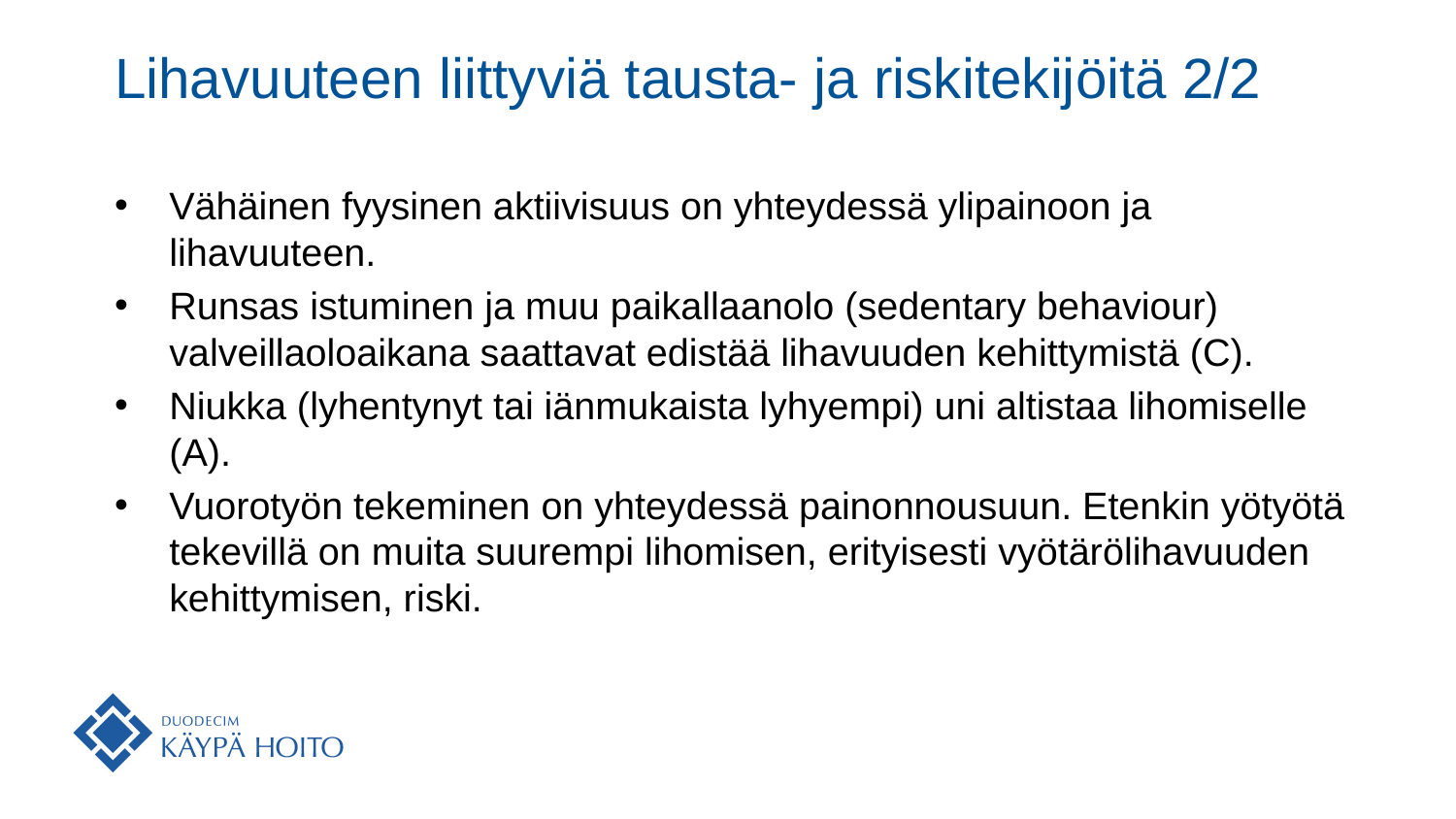

# Lihavuuteen liittyviä tausta- ja riskitekijöitä 2/2
Vähäinen fyysinen aktiivisuus on yhteydessä ylipainoon ja lihavuuteen.
Runsas istuminen ja muu paikallaanolo (sedentary behaviour) valveillaoloaikana saattavat edistää lihavuuden kehittymistä (C).
Niukka (lyhentynyt tai iänmukaista lyhyempi) uni altistaa lihomiselle (A).
Vuorotyön tekeminen on yhteydessä painonnousuun. Etenkin yötyötä tekevillä on muita suurempi lihomisen, erityisesti vyötärölihavuuden kehittymisen, riski.